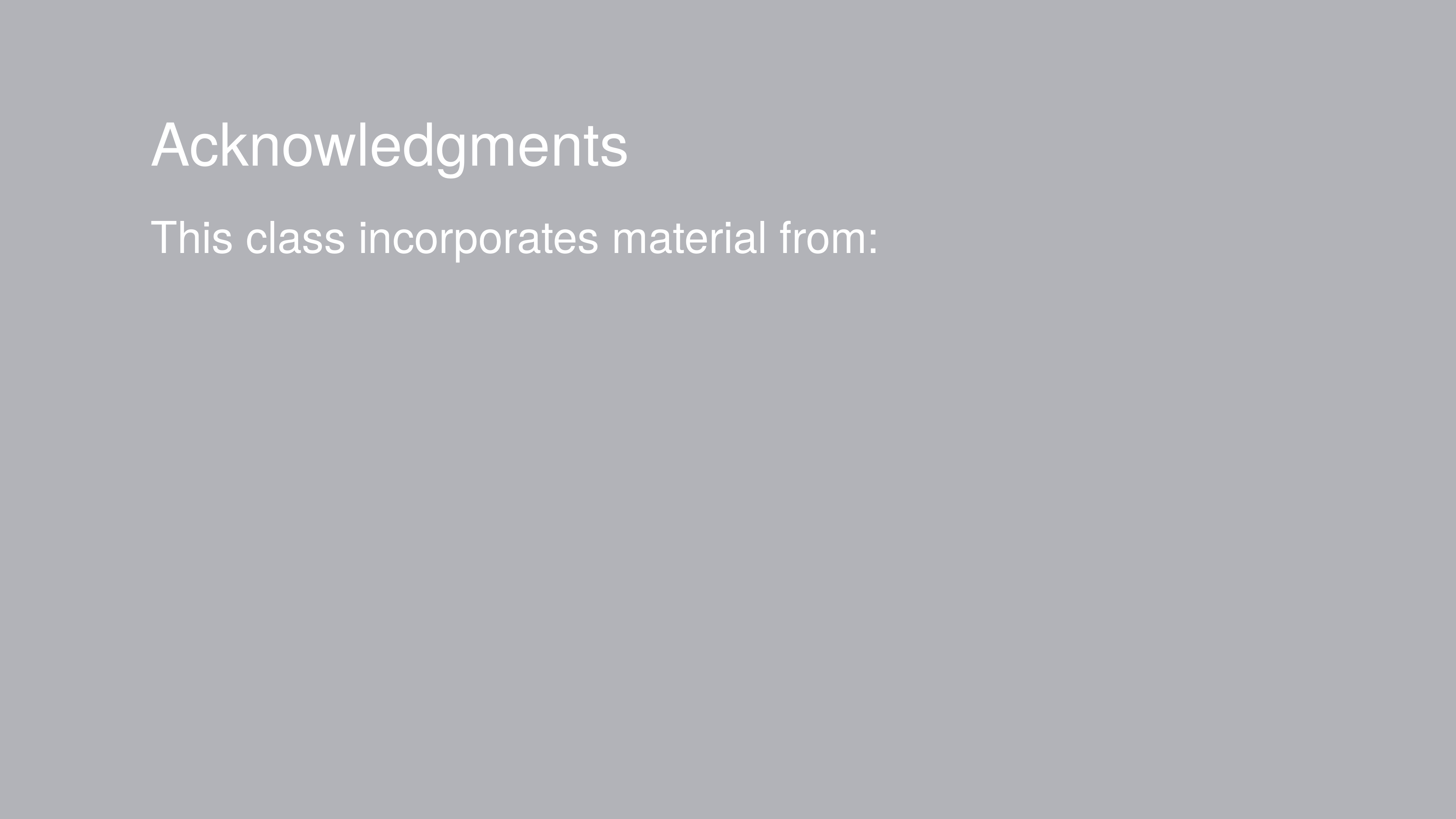

# Acknowledgments
This class incorporates material from: